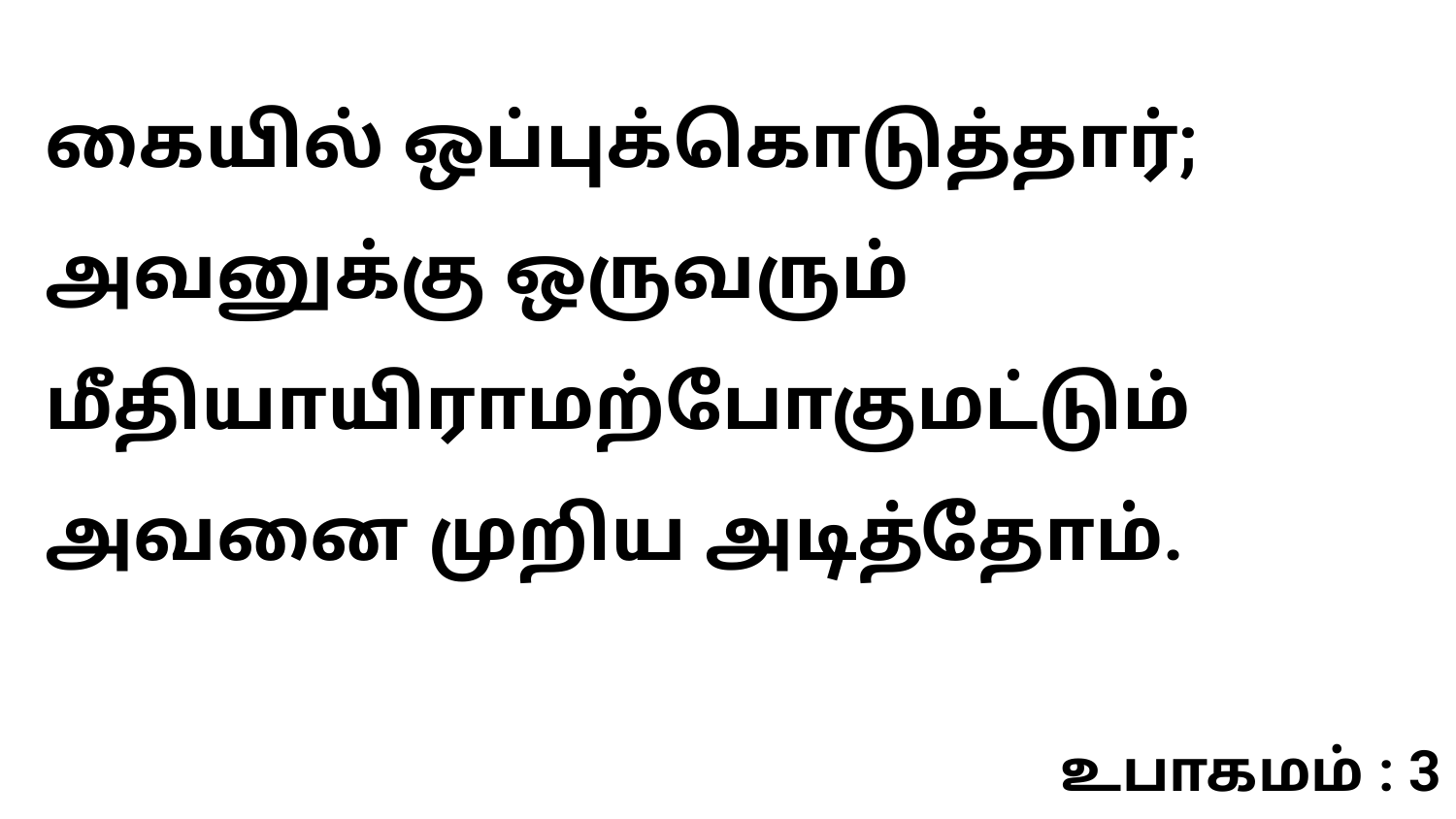

கையில் ஒப்புக்கொடுத்தார்; அவனுக்கு ஒருவரும் மீதியாயிராமற்போகுமட்டும் அவனை முறிய அடித்தோம்.
உபாகமம் : 3